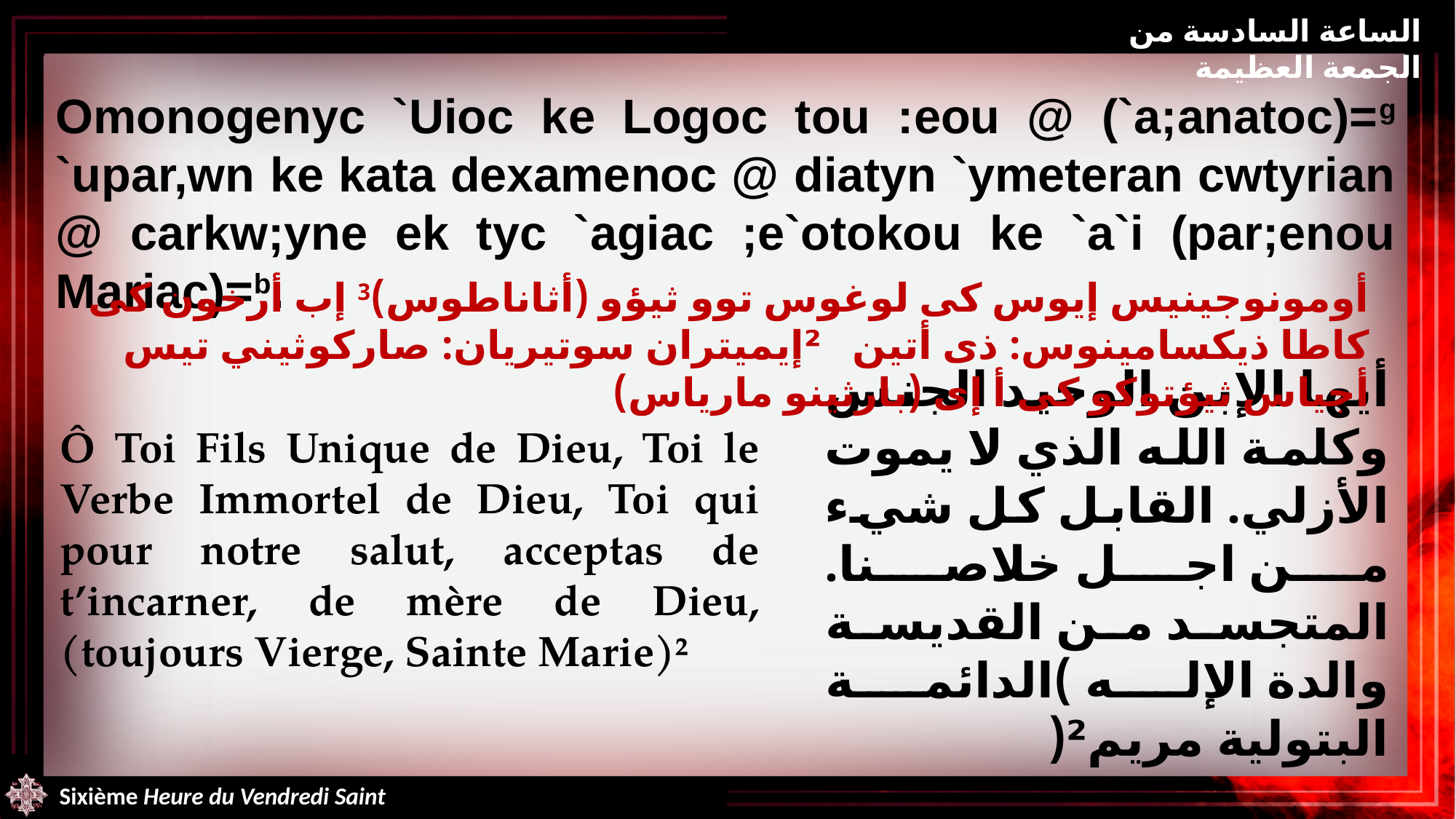

الساعة السادسة من الجمعة العظيمة

Omonogenyc `Uioc ke Logoc tou :eou @ (`a;anatoc)=g `upar,wn ke kata dexamenoc @ diatyn `ymeteran cwtyrian @ carkw;yne ek tyc `agiac ;e`otokou ke `a`i (par;enou Mariac)=b.
أومونوجينيس إيوس كى لوغوس توو ثيؤو (أثاناطوس)3 إب أرخون كى كاطا ذيكسامينوس: ذى أتين   ²إيميتران سوتيريان: صاركوثيني تيس أجياس ثيؤتوكو كى أ إى (بارثينو مارياس)

أيها الإبن الوحيد الجنس وكلمة الله الذي لا يموت الأزلي. القابل كل شيء من اجل خلاصنا. المتجسد من القديسة والدة الإله )الدائمة البتولية مريم²(
Ô Toi Fils Unique de Dieu, Toi le Verbe Immortel de Dieu, Toi qui pour notre salut, acceptas de t’incarner, de mère de Dieu, (toujours Vierge, Sainte Marie)²
Sixième Heure du Vendredi Saint